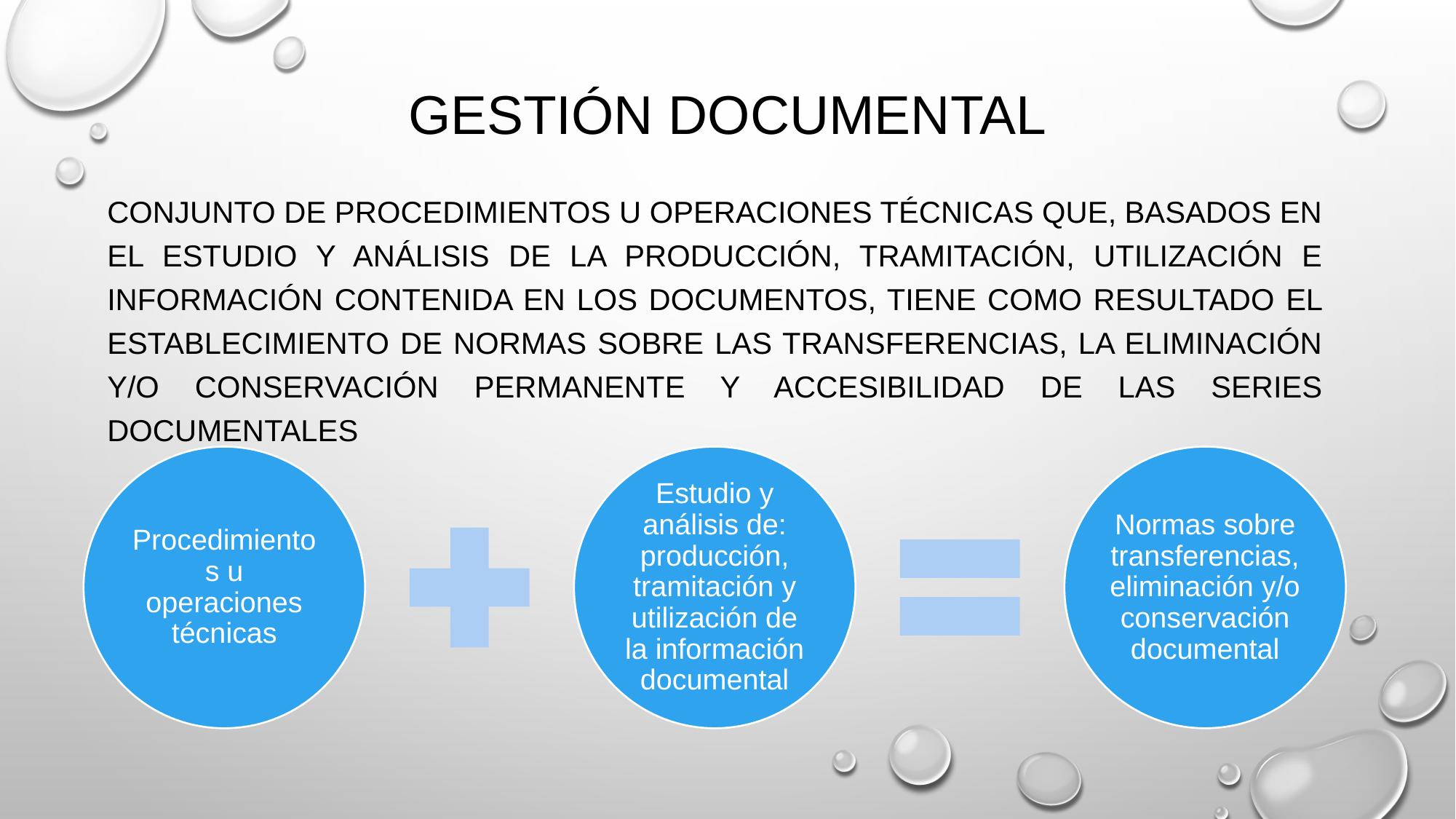

# Gestión documental
Conjunto de procedimientos u operaciones técnicas que, basados en el estudio y análisis de la producción, tramitación, utilización e información contenida en los documentos, tiene como resultado el establecimiento de normas sobre las transferencias, la eliminación y/o conservación permanente y accesibilidad de las series documentales
Procedimientos u operaciones técnicas

Estudio y análisis de: producción, tramitación y utilización de la información documental

Normas sobre transferencias, eliminación y/o conservación documental